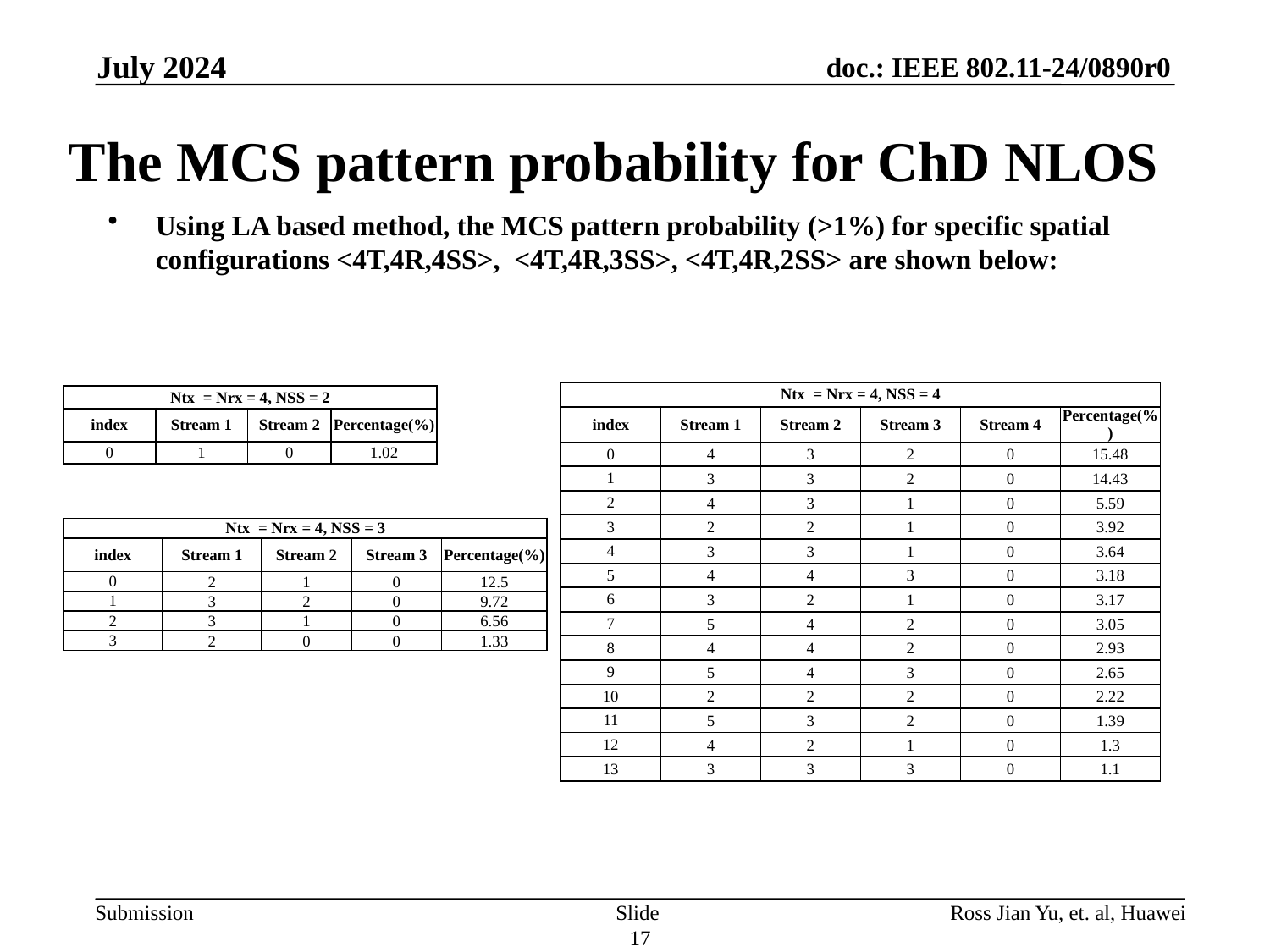

July 2024
# The MCS pattern probability for ChD NLOS
Using LA based method, the MCS pattern probability (>1%) for specific spatial configurations <4T,4R,4SS>,  <4T,4R,3SS>, <4T,4R,2SS> are shown below:
| Ntx = Nrx = 4, NSS = 4 |  |  |  |  |  |
| --- | --- | --- | --- | --- | --- |
| index | Stream 1 | Stream 2 | Stream 3 | Stream 4 | Percentage(%) |
| 0 | 4 | 3 | 2 | 0 | 15.48 |
| 1 | 3 | 3 | 2 | 0 | 14.43 |
| 2 | 4 | 3 | 1 | 0 | 5.59 |
| 3 | 2 | 2 | 1 | 0 | 3.92 |
| 4 | 3 | 3 | 1 | 0 | 3.64 |
| 5 | 4 | 4 | 3 | 0 | 3.18 |
| 6 | 3 | 2 | 1 | 0 | 3.17 |
| 7 | 5 | 4 | 2 | 0 | 3.05 |
| 8 | 4 | 4 | 2 | 0 | 2.93 |
| 9 | 5 | 4 | 3 | 0 | 2.65 |
| 10 | 2 | 2 | 2 | 0 | 2.22 |
| 11 | 5 | 3 | 2 | 0 | 1.39 |
| 12 | 4 | 2 | 1 | 0 | 1.3 |
| 13 | 3 | 3 | 3 | 0 | 1.1 |
| Ntx = Nrx = 4, NSS = 2 |  |  |  |
| --- | --- | --- | --- |
| index | Stream 1 | Stream 2 | Percentage(%) |
| 0 | 1 | 0 | 1.02 |
| Ntx = Nrx = 4, NSS = 3 |  |  |  |  |
| --- | --- | --- | --- | --- |
| index | Stream 1 | Stream 2 | Stream 3 | Percentage(%) |
| 0 | 2 | 1 | 0 | 12.5 |
| 1 | 3 | 2 | 0 | 9.72 |
| 2 | 3 | 1 | 0 | 6.56 |
| 3 | 2 | 0 | 0 | 1.33 |
Slide 17
Ross Jian Yu, et. al, Huawei